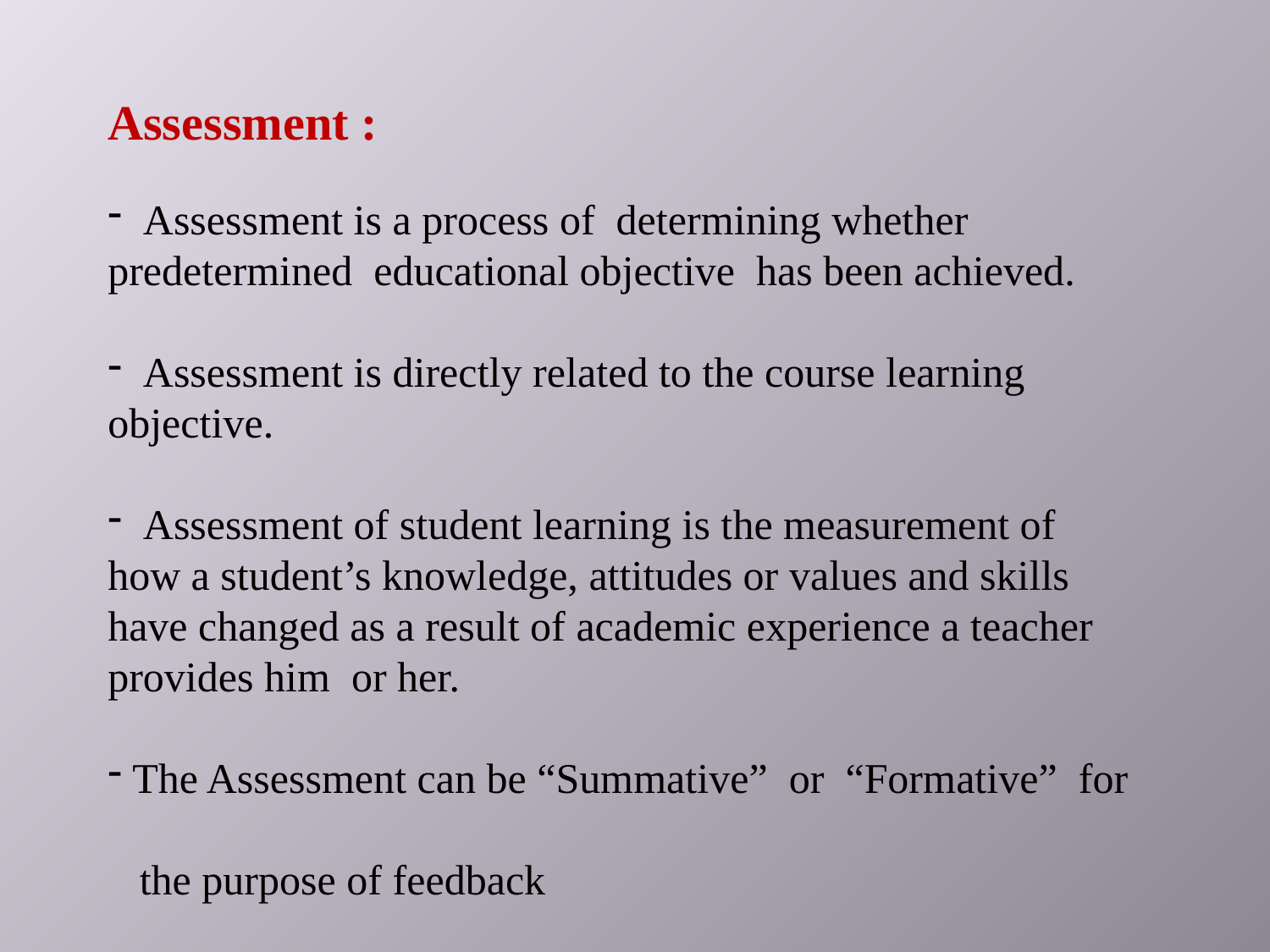

Assessment :

  Assessment is a process of  determining whether predetermined  educational objective  has been achieved.

  Assessment is directly related to the course learning objective.

  Assessment of student learning is the measurement of how a student’s knowledge, attitudes or values and skills have changed as a result of academic experience a teacher provides him  or her.

 The Assessment can be “Summative”  or  “Formative”  for
   the purpose of feedback